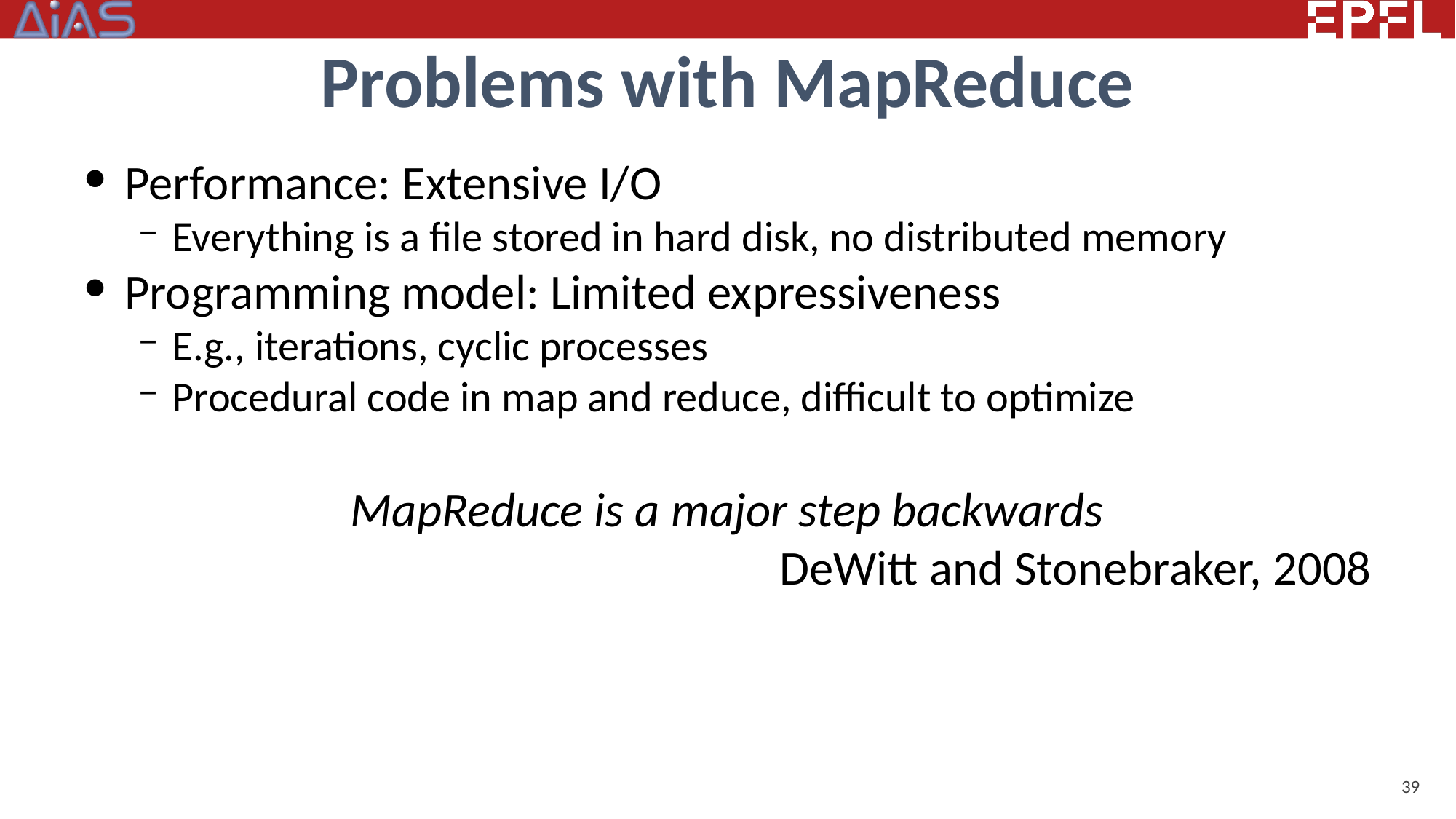

# Problems with MapReduce
Performance: Extensive I/O
Everything is a file stored in hard disk, no distributed memory
Programming model: Limited expressiveness
E.g., iterations, cyclic processes
Procedural code in map and reduce, difficult to optimize

MapReduce is a major step backwards
DeWitt and Stonebraker, 2008
39